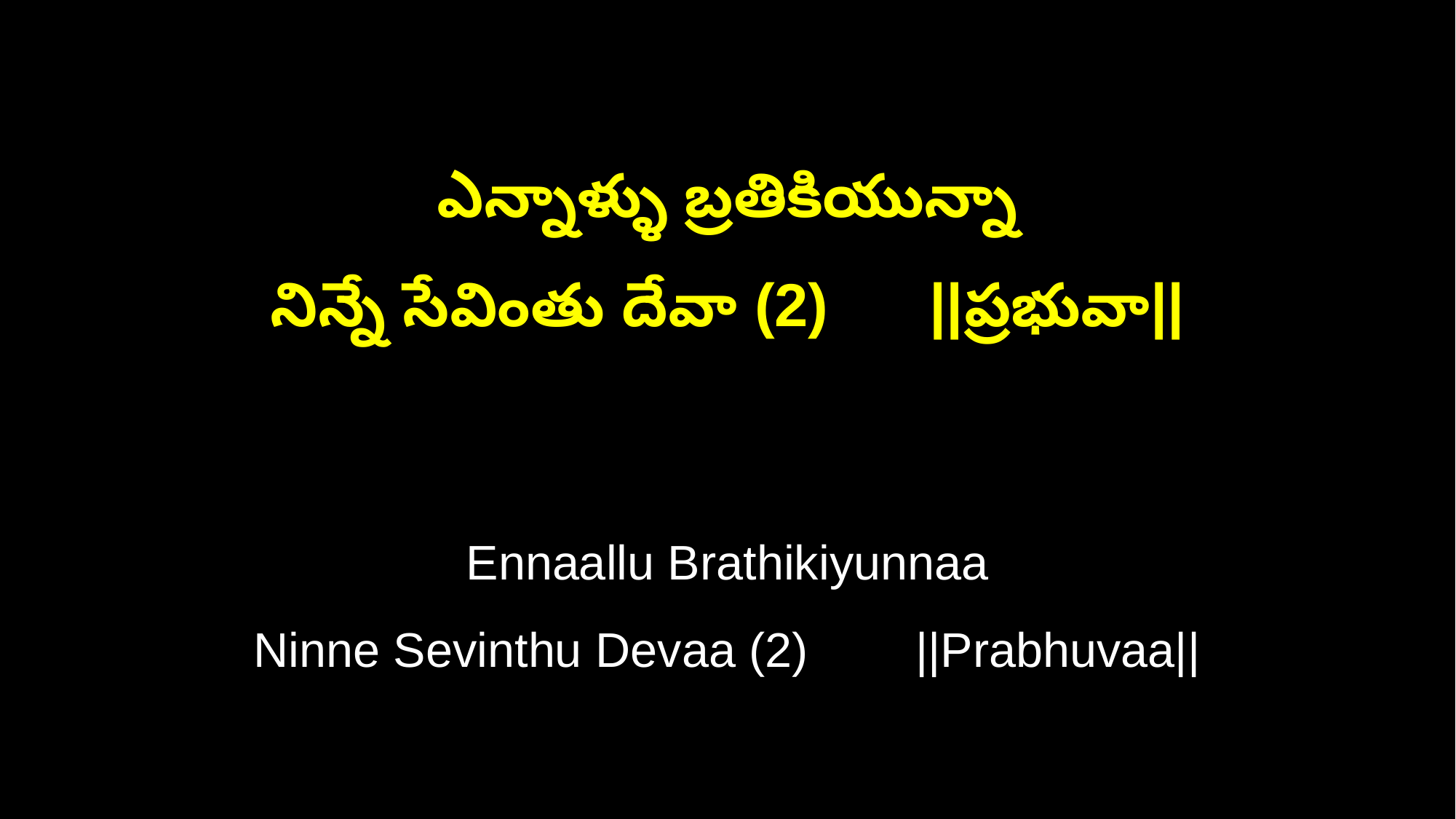

ఎన్నాళ్ళు బ్రతికియున్నా
నిన్నే సేవింతు దేవా (2)      ||ప్రభువా||
Ennaallu Brathikiyunnaa
Ninne Sevinthu Devaa (2)        ||Prabhuvaa||